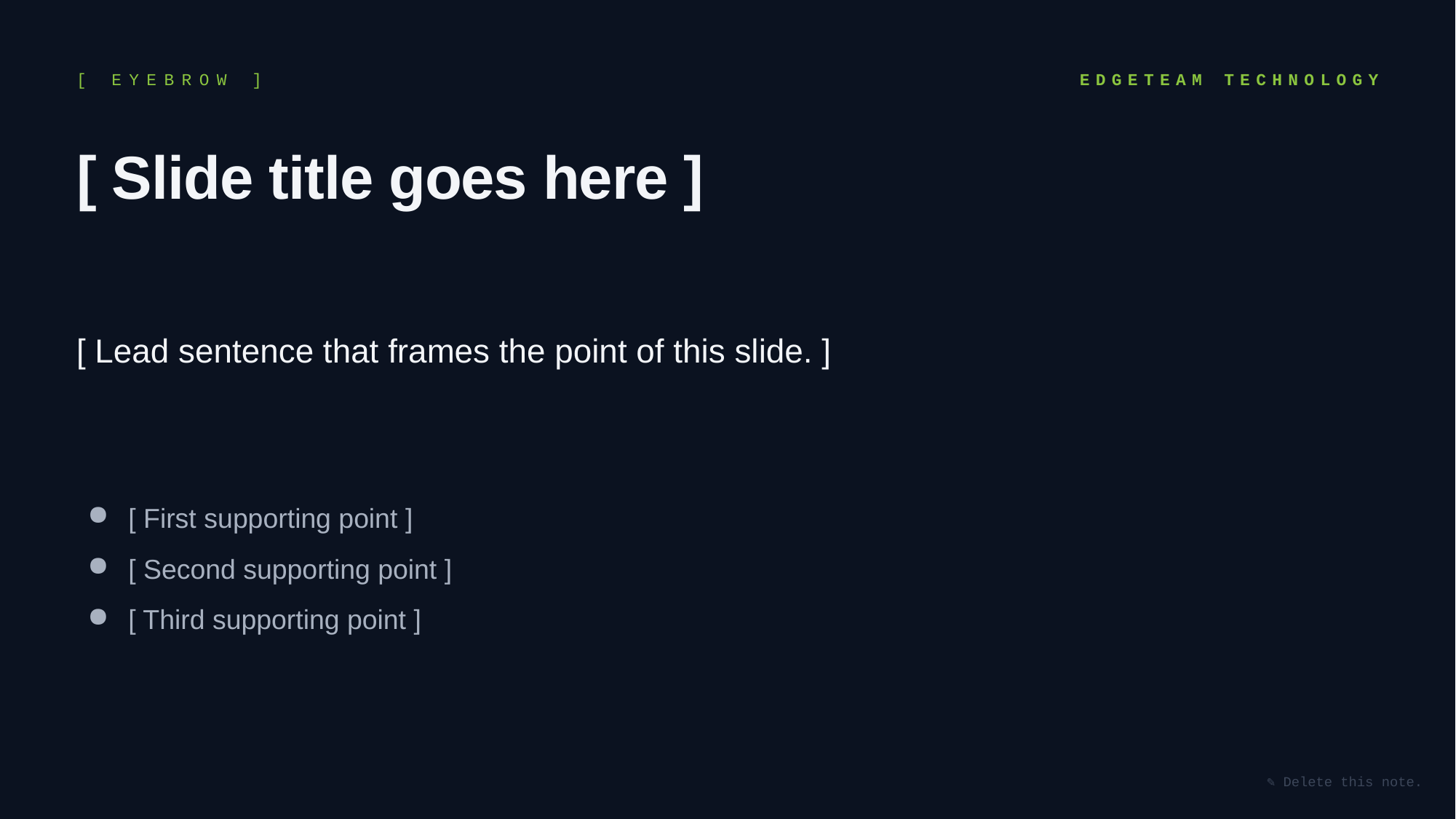

[ EYEBROW ]
EDGETEAM TECHNOLOGY
[ Slide title goes here ]
[ Lead sentence that frames the point of this slide. ]
[ First supporting point ]
[ Second supporting point ]
[ Third supporting point ]
✎ Delete this note.